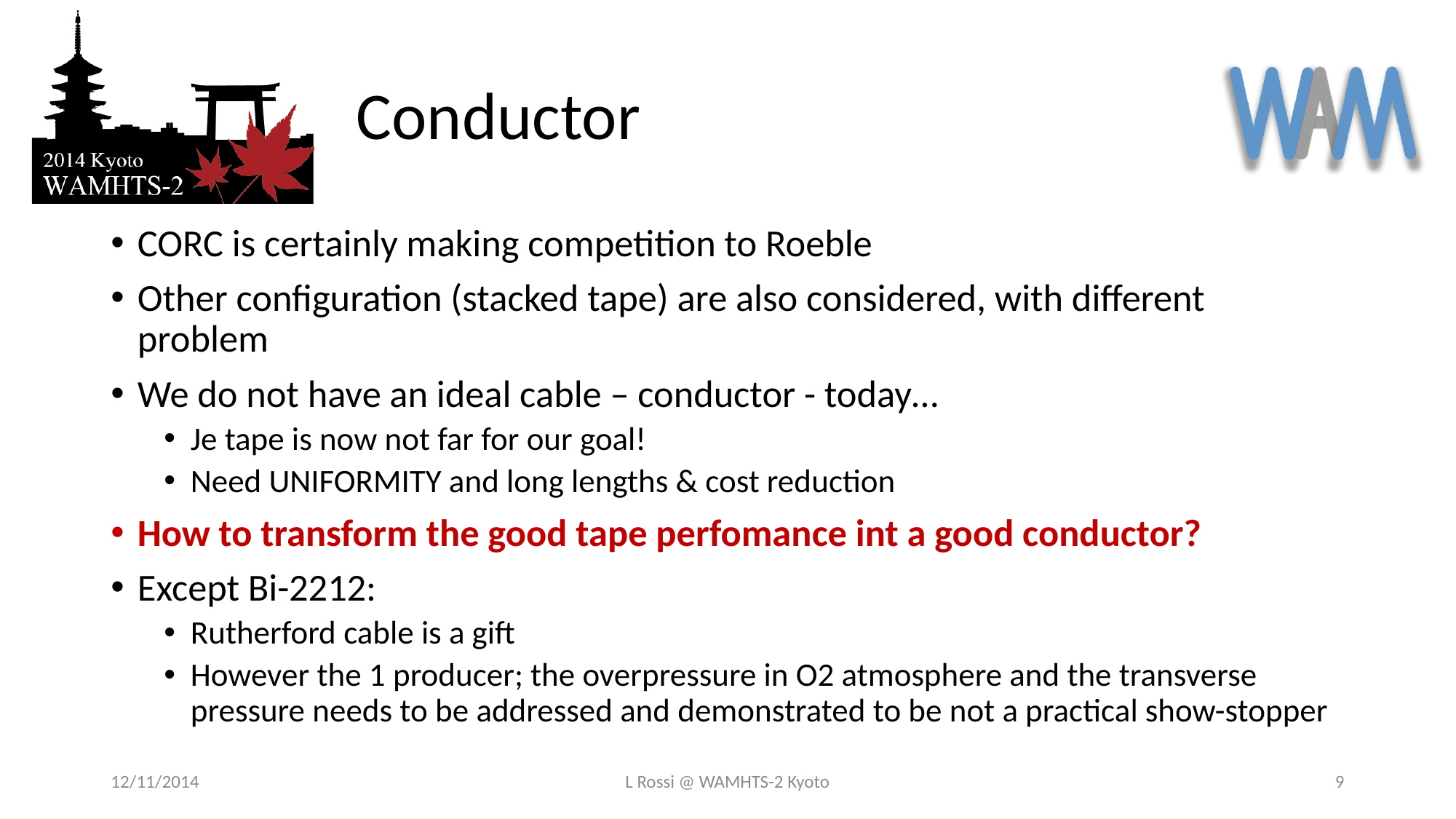

# Conductor
CORC is certainly making competition to Roeble
Other configuration (stacked tape) are also considered, with different problem
We do not have an ideal cable – conductor - today…
Je tape is now not far for our goal!
Need UNIFORMITY and long lengths & cost reduction
How to transform the good tape perfomance int a good conductor?
Except Bi-2212:
Rutherford cable is a gift
However the 1 producer; the overpressure in O2 atmosphere and the transverse pressure needs to be addressed and demonstrated to be not a practical show-stopper

12/11/2014
L Rossi @ WAMHTS-2 Kyoto
9